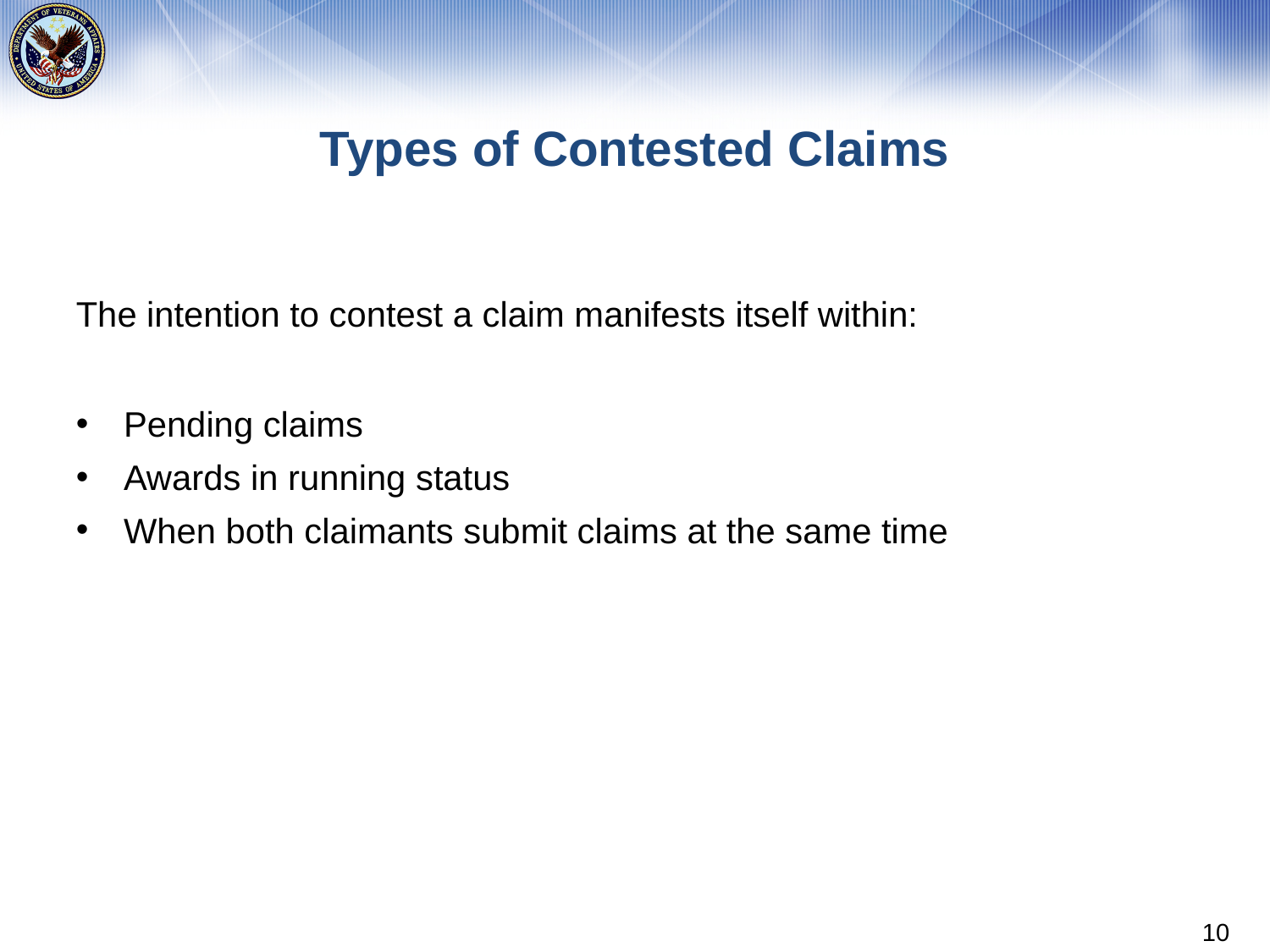

# Types of Contested Claims
The intention to contest a claim manifests itself within:
Pending claims
Awards in running status
When both claimants submit claims at the same time

10